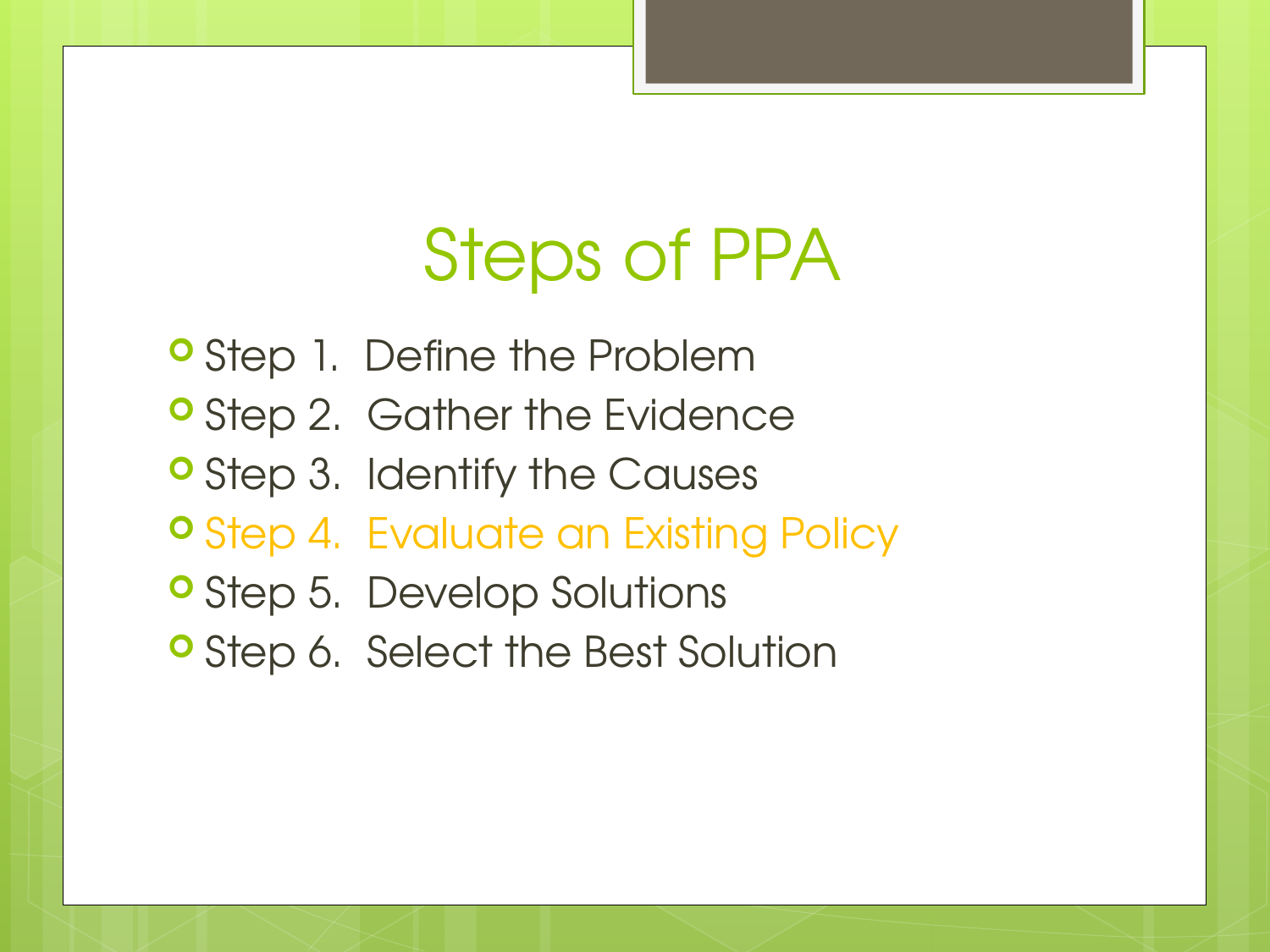

# Steps of PPA
Step 1.  Define the Problem
Step 2.  Gather the Evidence
Step 3.  Identify the Causes
Step 4.  Evaluate an Existing Policy
Step 5.  Develop Solutions
Step 6.  Select the Best Solution